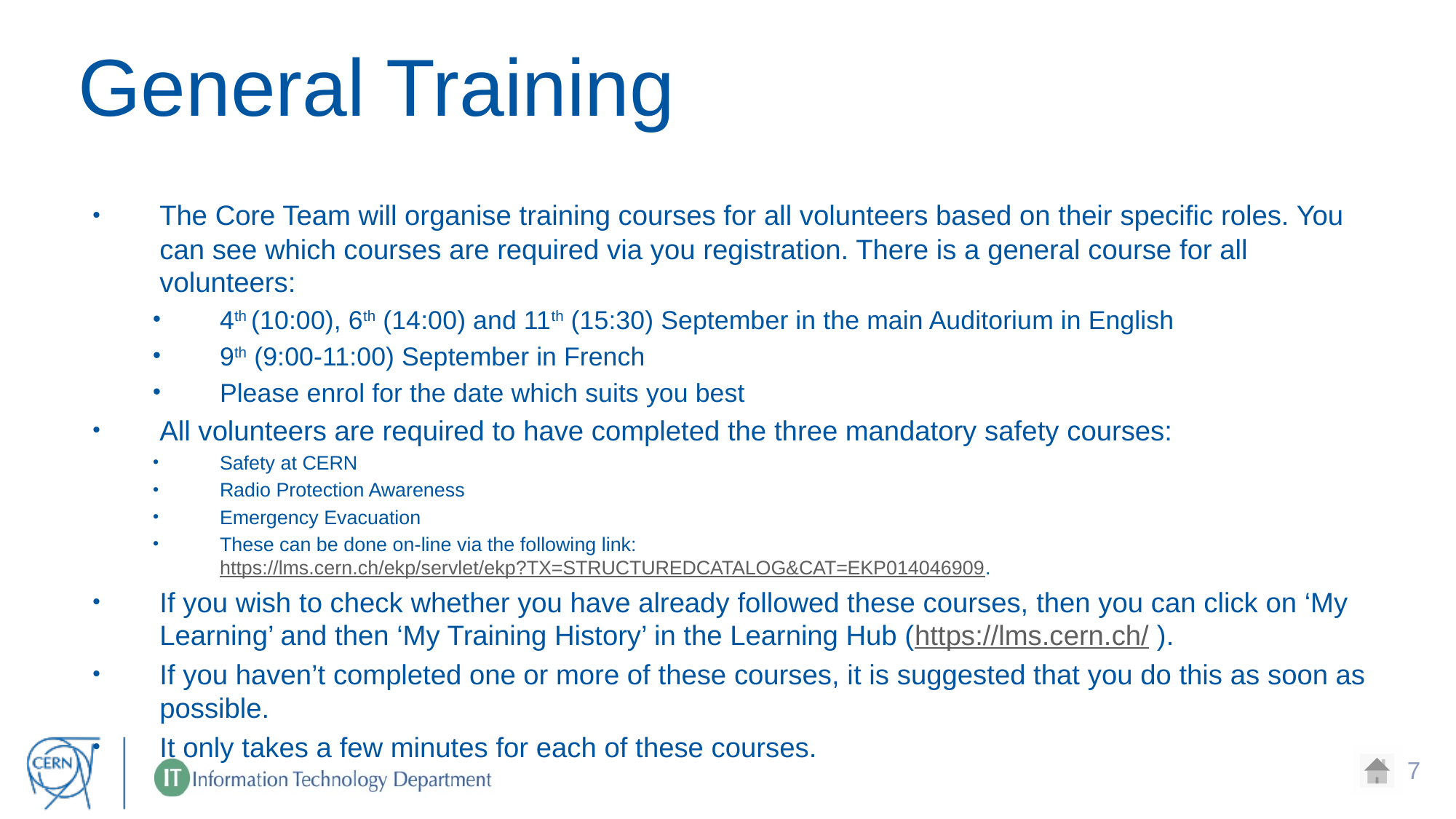

# General Training

The Core Team will organise training courses for all volunteers based on their specific roles. You can see which courses are required via you registration. There is a general course for all volunteers:
4th (10:00), 6th (14:00) and 11th (15:30) September in the main Auditorium in English
9th (9:00-11:00) September in French
Please enrol for the date which suits you best
All volunteers are required to have completed the three mandatory safety courses:
Safety at CERN
Radio Protection Awareness
Emergency Evacuation
These can be done on-line via the following link: https://lms.cern.ch/ekp/servlet/ekp?TX=STRUCTUREDCATALOG&CAT=EKP014046909.
If you wish to check whether you have already followed these courses, then you can click on ‘My Learning’ and then ‘My Training History’ in the Learning Hub (https://lms.cern.ch/ ).
If you haven’t completed one or more of these courses, it is suggested that you do this as soon as possible.
It only takes a few minutes for each of these courses.

7